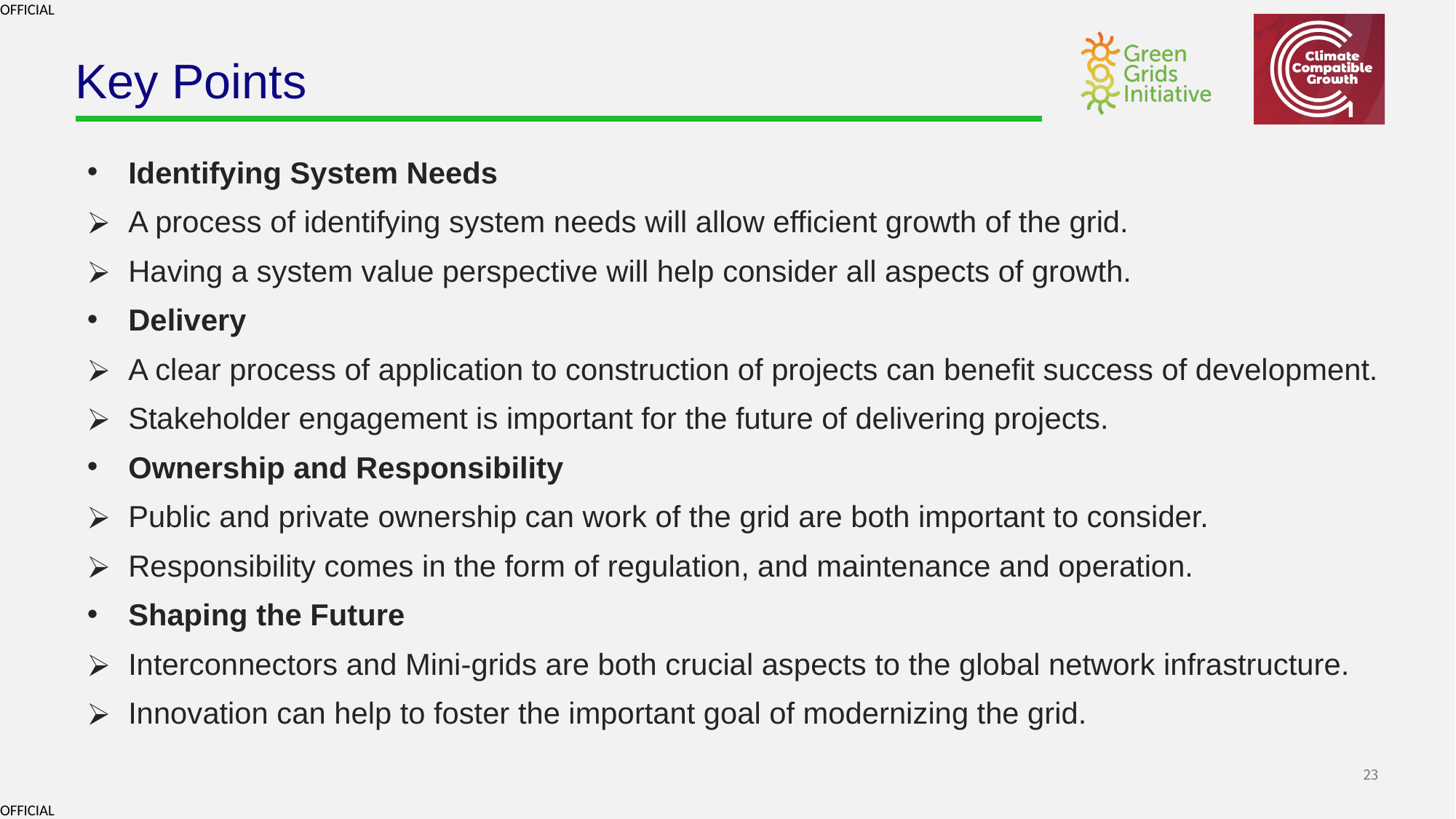

# Key Points
Identifying System Needs
A process of identifying system needs will allow efficient growth of the grid.
Having a system value perspective will help consider all aspects of growth.
Delivery
A clear process of application to construction of projects can benefit success of development.
Stakeholder engagement is important for the future of delivering projects.
Ownership and Responsibility
Public and private ownership can work of the grid are both important to consider.
Responsibility comes in the form of regulation, and maintenance and operation.
Shaping the Future
Interconnectors and Mini-grids are both crucial aspects to the global network infrastructure.
Innovation can help to foster the important goal of modernizing the grid.